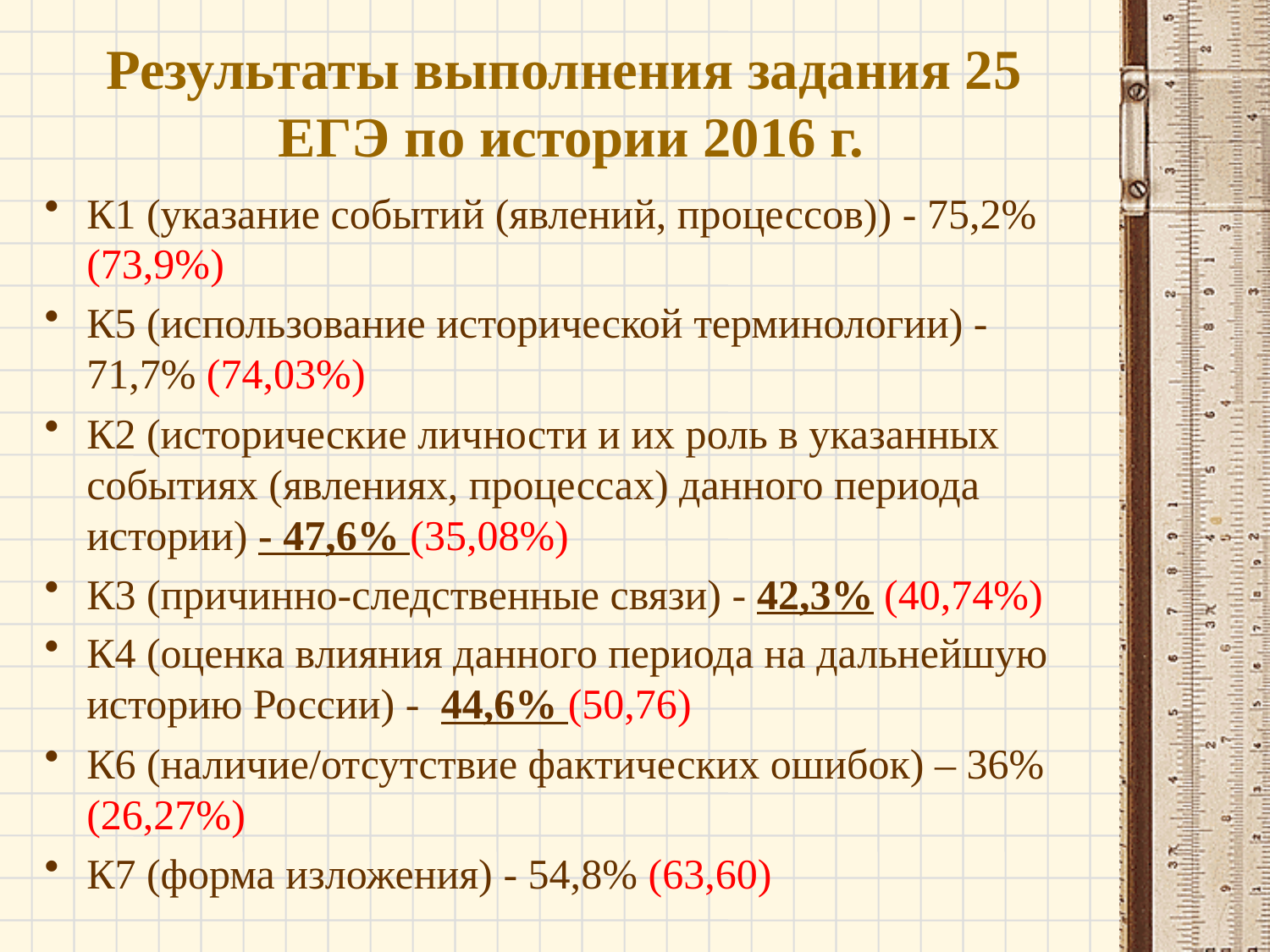

# Результаты выполнения задания 25 ЕГЭ по истории 2016 г.
К1 (указание событий (явлений, процессов)) - 75,2% (73,9%)
К5 (использование исторической терминологии) - 71,7% (74,03%)
К2 (исторические личности и их роль в указанных событиях (явлениях, процессах) данного периода истории) - 47,6% (35,08%)
К3 (причинно-следственные связи) - 42,3% (40,74%)
К4 (оценка влияния данного периода на дальнейшую историю России) -  44,6% (50,76)
К6 (наличие/отсутствие фактических ошибок) – 36% (26,27%)
К7 (форма изложения) - 54,8% (63,60)